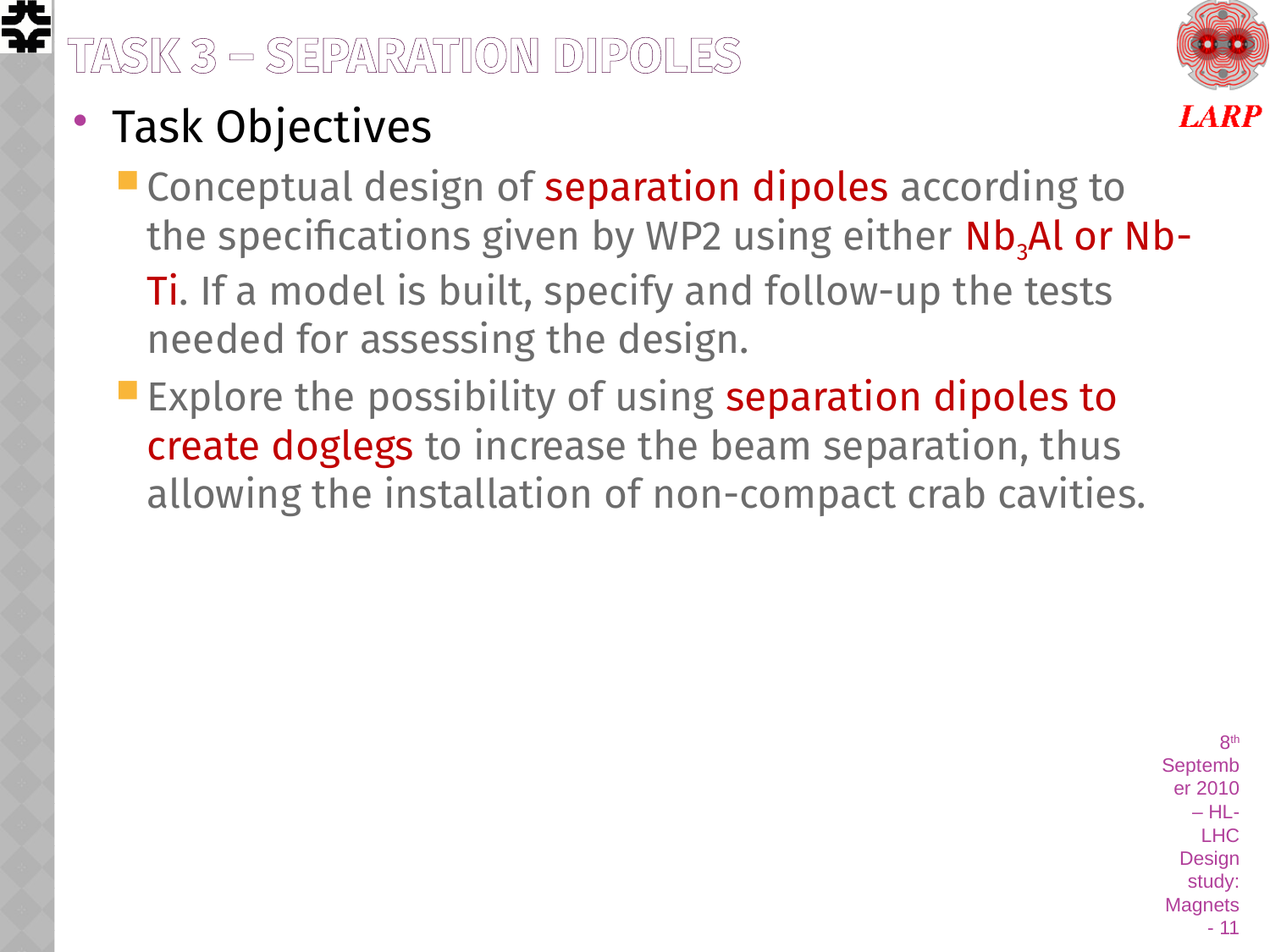

# TASK 3 – SEPARATION DIPOLES
Task Objectives
Conceptual design of separation dipoles according to the specifications given by WP2 using either Nb3Al or Nb-Ti. If a model is built, specify and follow-up the tests needed for assessing the design.
Explore the possibility of using separation dipoles to create doglegs to increase the beam separation, thus allowing the installation of non-compact crab cavities.
8th September 2010 – HL-LHC Design study: Magnets - 11